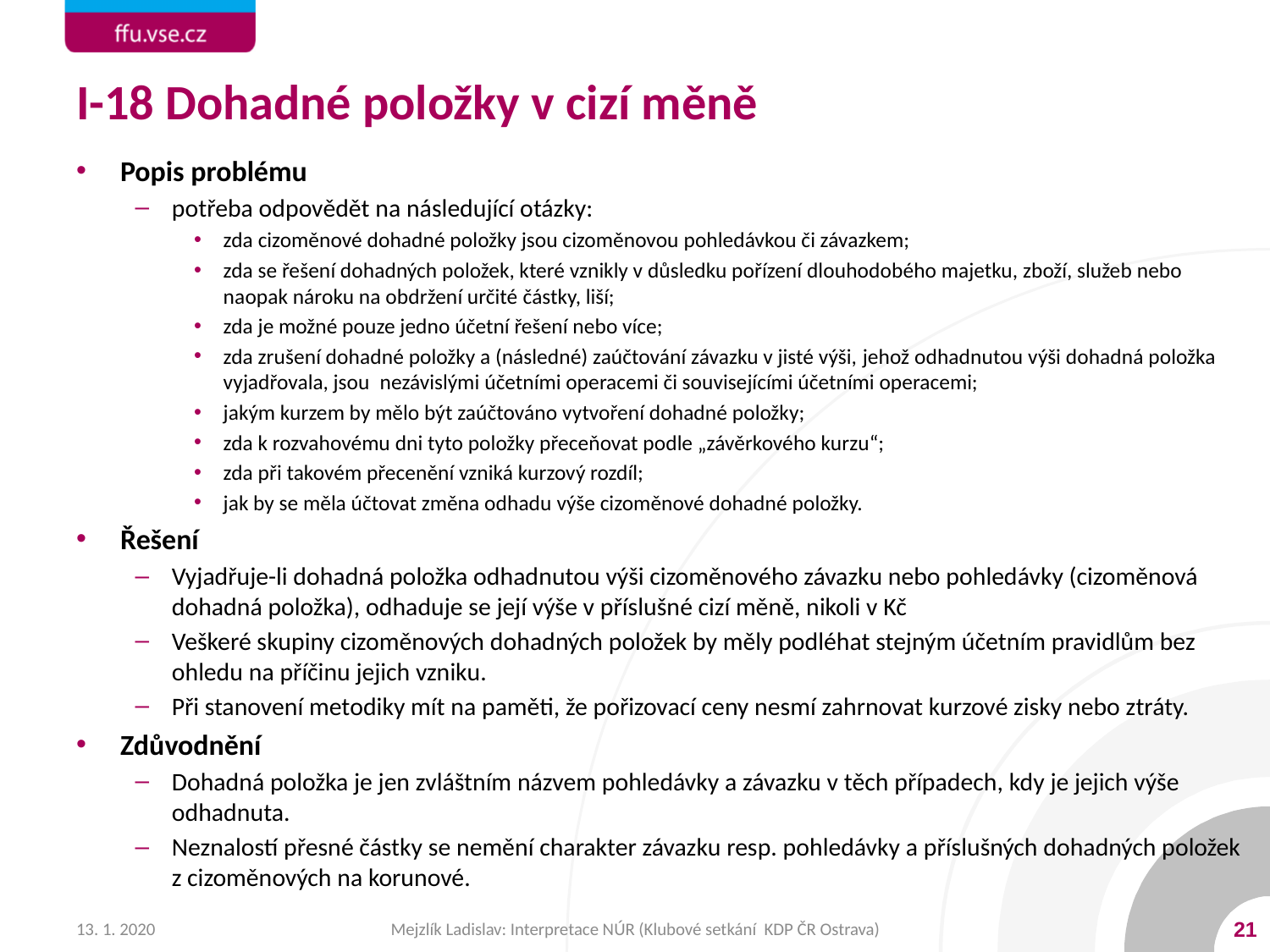

# I-18 Dohadné položky v cizí měně
Popis problému
potřeba odpovědět na následující otázky:
zda cizoměnové dohadné položky jsou cizoměnovou pohledávkou či závazkem;
zda se řešení dohadných položek, které vznikly v důsledku pořízení dlouhodobého majetku, zboží, služeb nebo naopak nároku na obdržení určité částky, liší;
zda je možné pouze jedno účetní řešení nebo více;
zda zrušení dohadné položky a (následné) zaúčtování závazku v jisté výši, jehož odhadnutou výši dohadná položka vyjadřovala, jsou  nezávislými účetními operacemi či souvisejícími účetními operacemi;
jakým kurzem by mělo být zaúčtováno vytvoření dohadné položky;
zda k rozvahovému dni tyto položky přeceňovat podle „závěrkového kurzu“;
zda při takovém přecenění vzniká kurzový rozdíl;
jak by se měla účtovat změna odhadu výše cizoměnové dohadné položky.
Řešení
Vyjadřuje-li dohadná položka odhadnutou výši cizoměnového závazku nebo pohledávky (cizoměnová dohadná položka), odhaduje se její výše v příslušné cizí měně, nikoli v Kč
Veškeré skupiny cizoměnových dohadných položek by měly podléhat stejným účetním pravidlům bez ohledu na příčinu jejich vzniku.
Při stanovení metodiky mít na paměti, že pořizovací ceny nesmí zahrnovat kurzové zisky nebo ztráty.
Zdůvodnění
Dohadná položka je jen zvláštním názvem pohledávky a závazku v těch případech, kdy je jejich výše odhadnuta.
Neznalostí přesné částky se nemění charakter závazku resp. pohledávky a příslušných dohadných položek z cizoměnových na korunové.
13. 1. 2020
Mejzlík Ladislav: Interpretace NÚR (Klubové setkání  KDP ČR Ostrava)
21